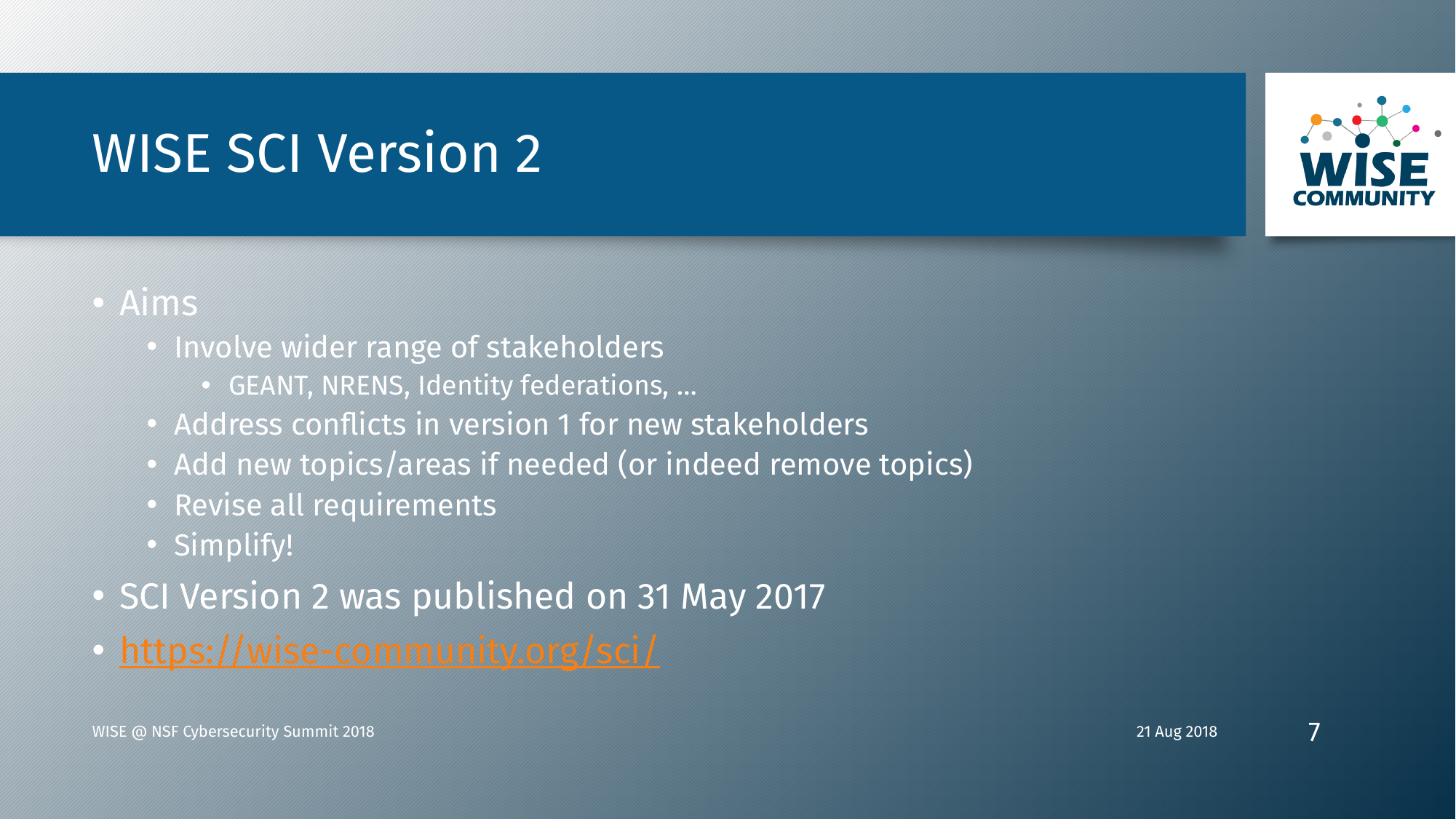

# WISE SCI Version 2
Aims
Involve wider range of stakeholders
GEANT, NRENS, Identity federations, …
Address conflicts in version 1 for new stakeholders
Add new topics/areas if needed (or indeed remove topics)
Revise all requirements
Simplify!
SCI Version 2 was published on 31 May 2017
https://wise-community.org/sci/

7
21 Aug 2018
WISE @ NSF Cybersecurity Summit 2018